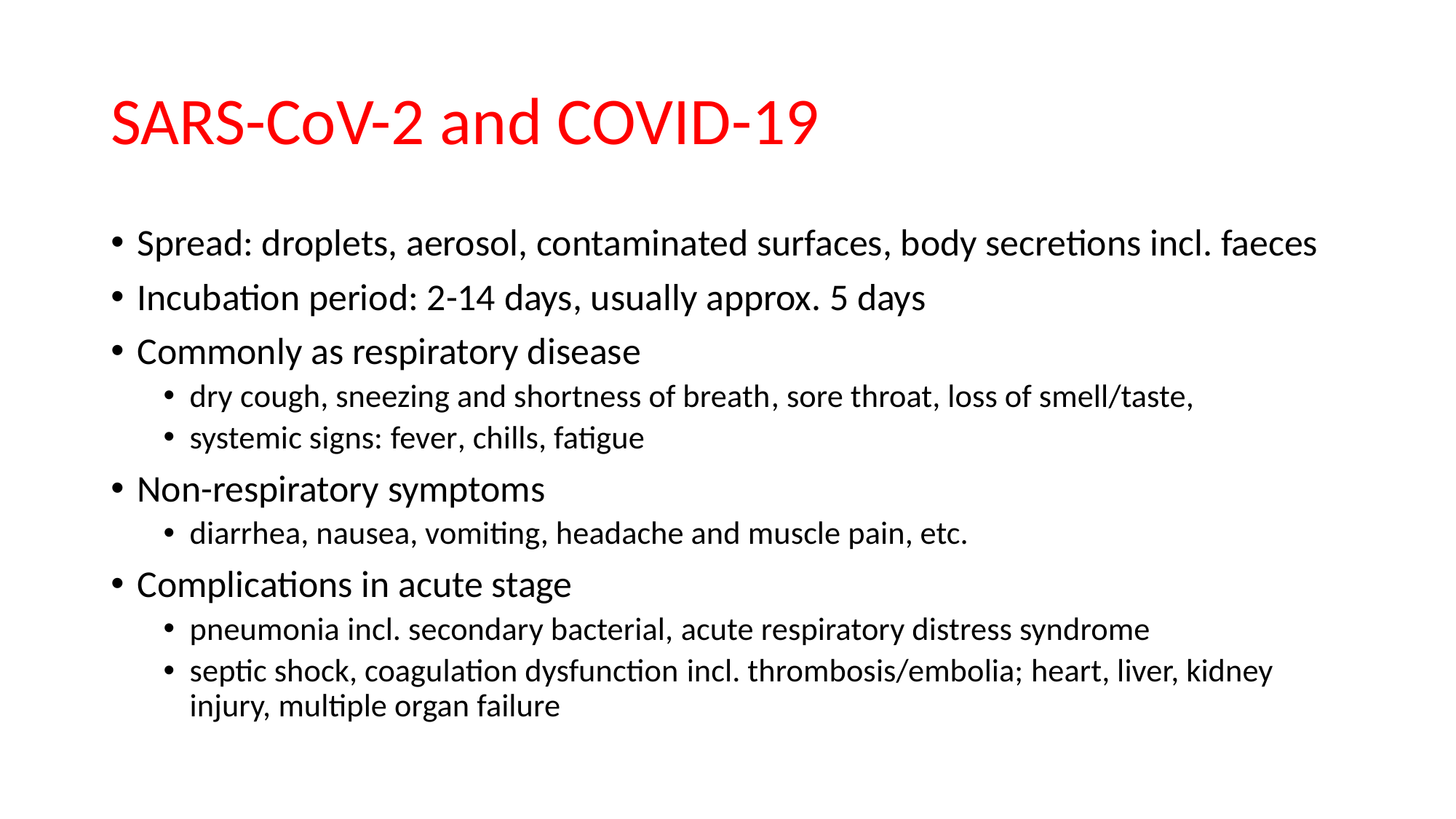

# SARS-CoV-2 and COVID-19
Spread: droplets, aerosol, contaminated surfaces, body secretions incl. faeces
Incubation period: 2-14 days, usually approx. 5 days
Commonly as respiratory disease
dry cough, sneezing and shortness of breath, sore throat, loss of smell/taste,
systemic signs: fever, chills, fatigue
Non-respiratory symptoms
diarrhea, nausea, vomiting, headache and muscle pain, etc.
Complications in acute stage
pneumonia incl. secondary bacterial, acute respiratory distress syndrome
septic shock, coagulation dysfunction incl. thrombosis/embolia; heart, liver, kidney injury, multiple organ failure